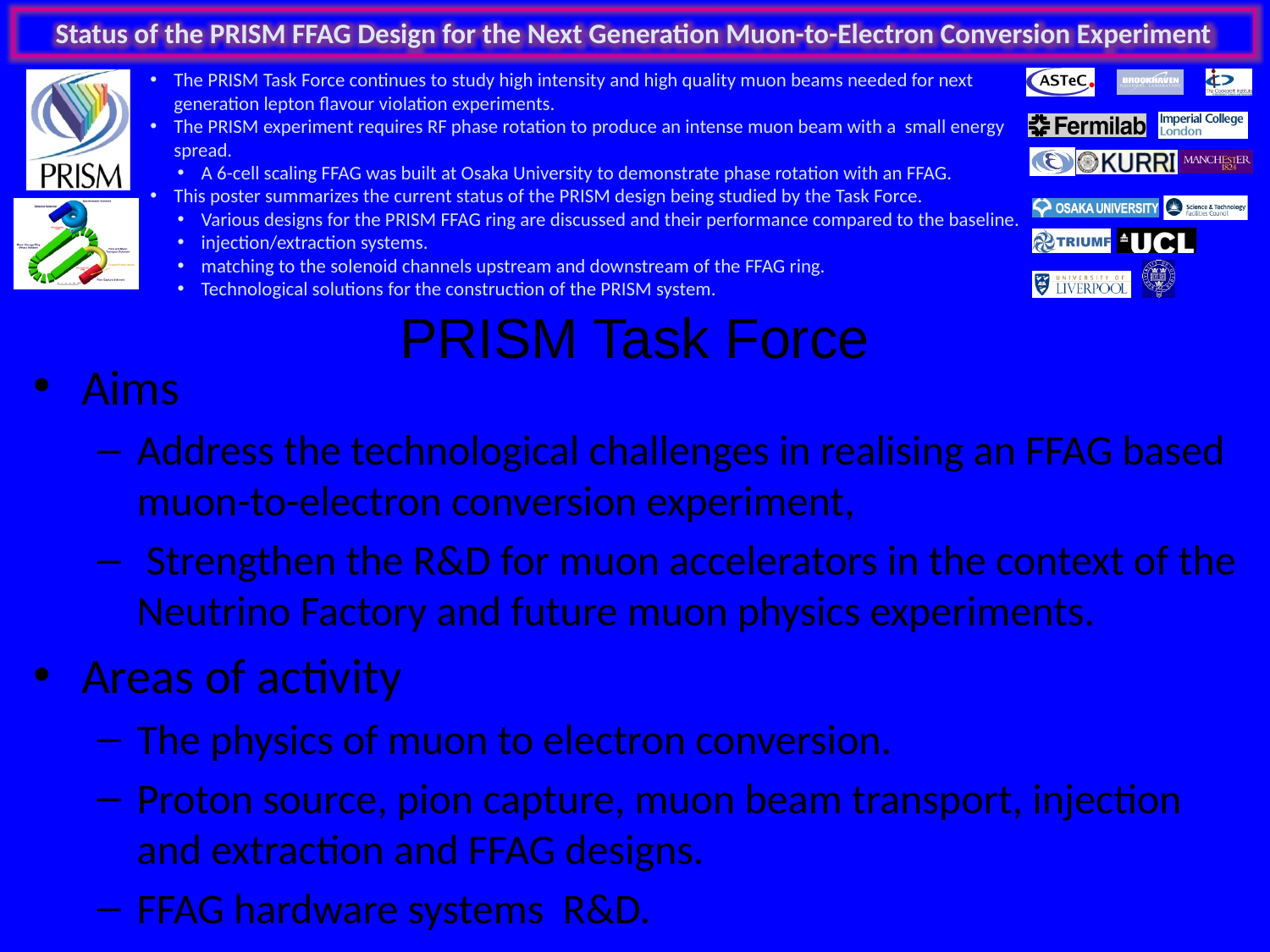

PRISM Task Force
Aims
Address the technological challenges in realising an FFAG based muon-to-electron conversion experiment,
 Strengthen the R&D for muon accelerators in the context of the Neutrino Factory and future muon physics experiments.
Areas of activity
The physics of muon to electron conversion.
Proton source, pion capture, muon beam transport, injection and extraction and FFAG designs.
FFAG hardware systems  R&D.